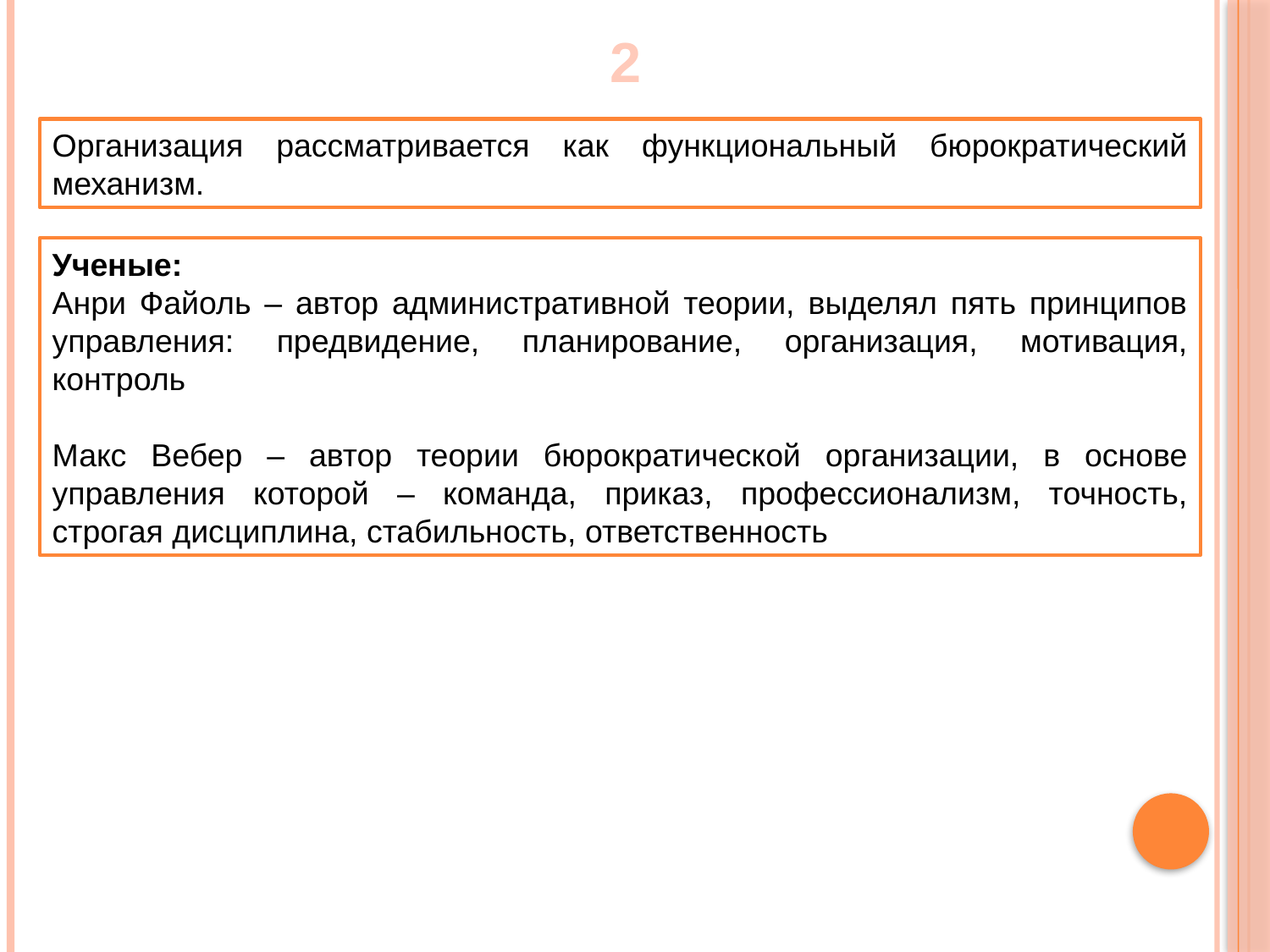

2
Организация рассматривается как функциональный бюрократический механизм.
Ученые:
Анри Файоль – автор административной теории, выделял пять принципов управления: предвидение, планирование, организация, мотивация, контроль

Макс Вебер – автор теории бюрократической организации, в основе управления которой – команда, приказ, профессионализм, точность, строгая дисциплина, стабильность, ответственность